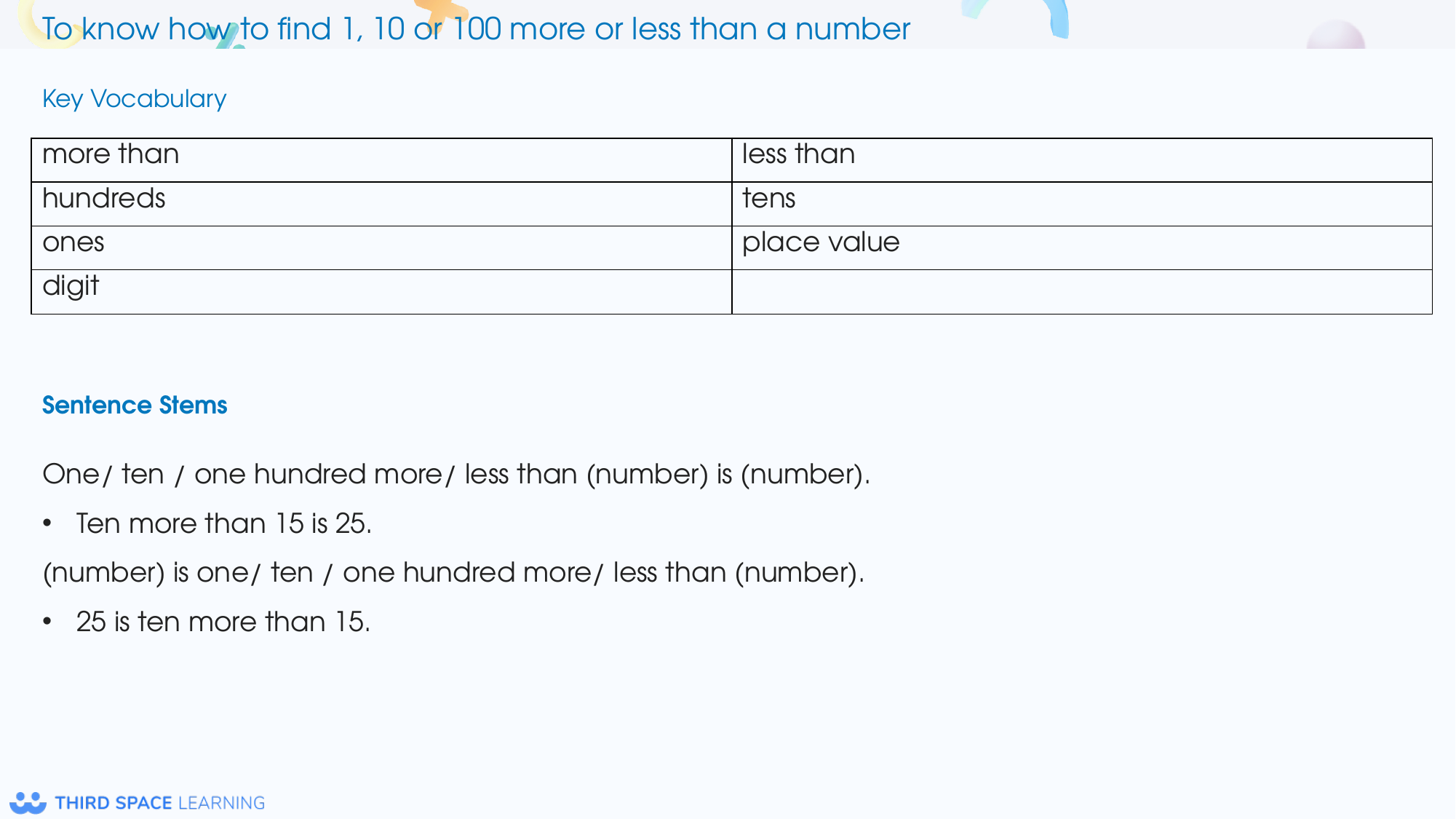

Key Vocabulary
| more than | less than |
| --- | --- |
| hundreds | tens |
| ones | place value |
| digit |  |
Sentence Stems
One/ ten / one hundred more/ less than (number) is (number).
Ten more than 15 is 25.
(number) is one/ ten / one hundred more/ less than (number).
25 is ten more than 15.